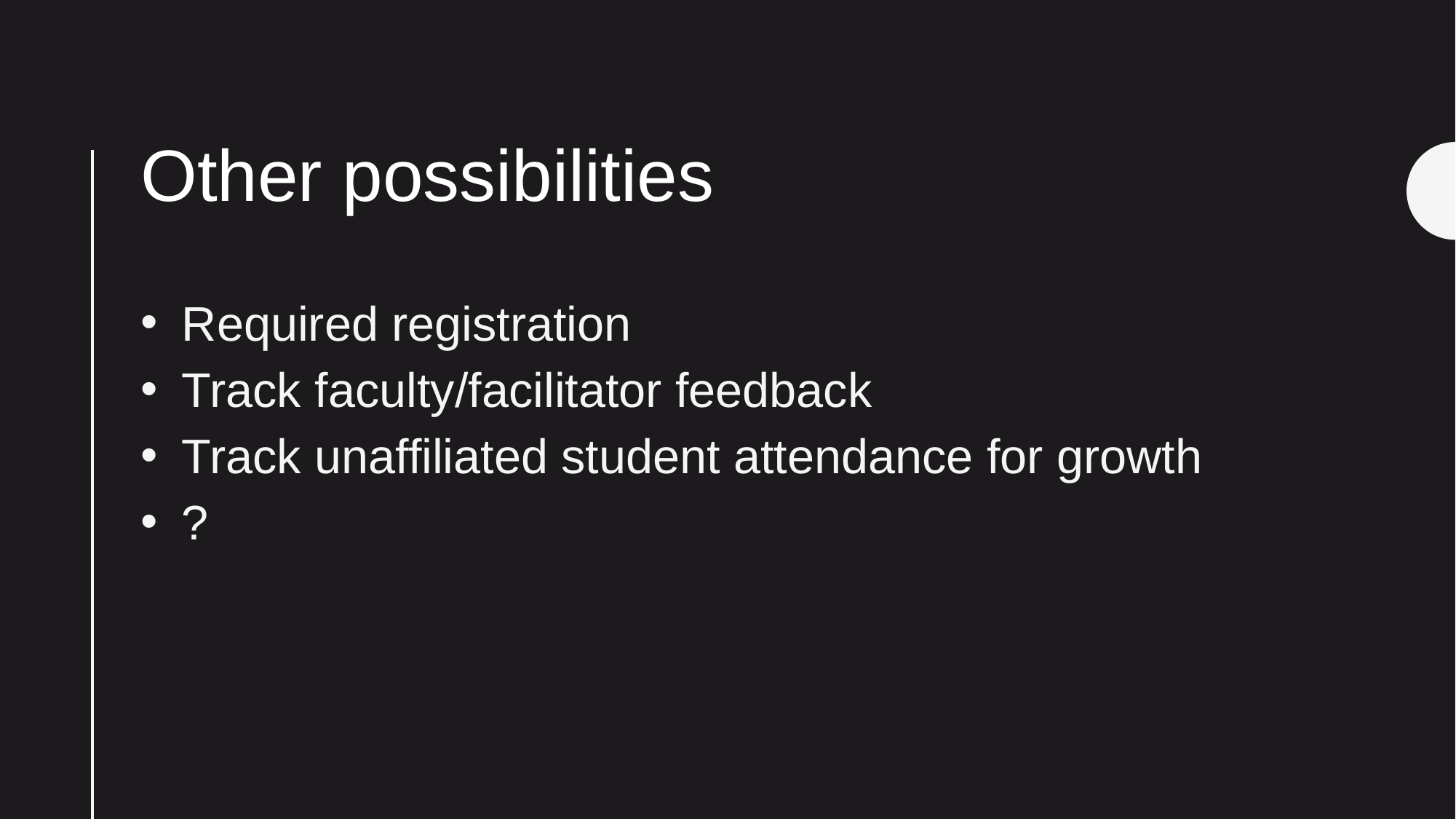

# Other possibilities
Required registration
Track faculty/facilitator feedback
Track unaffiliated student attendance for growth
?